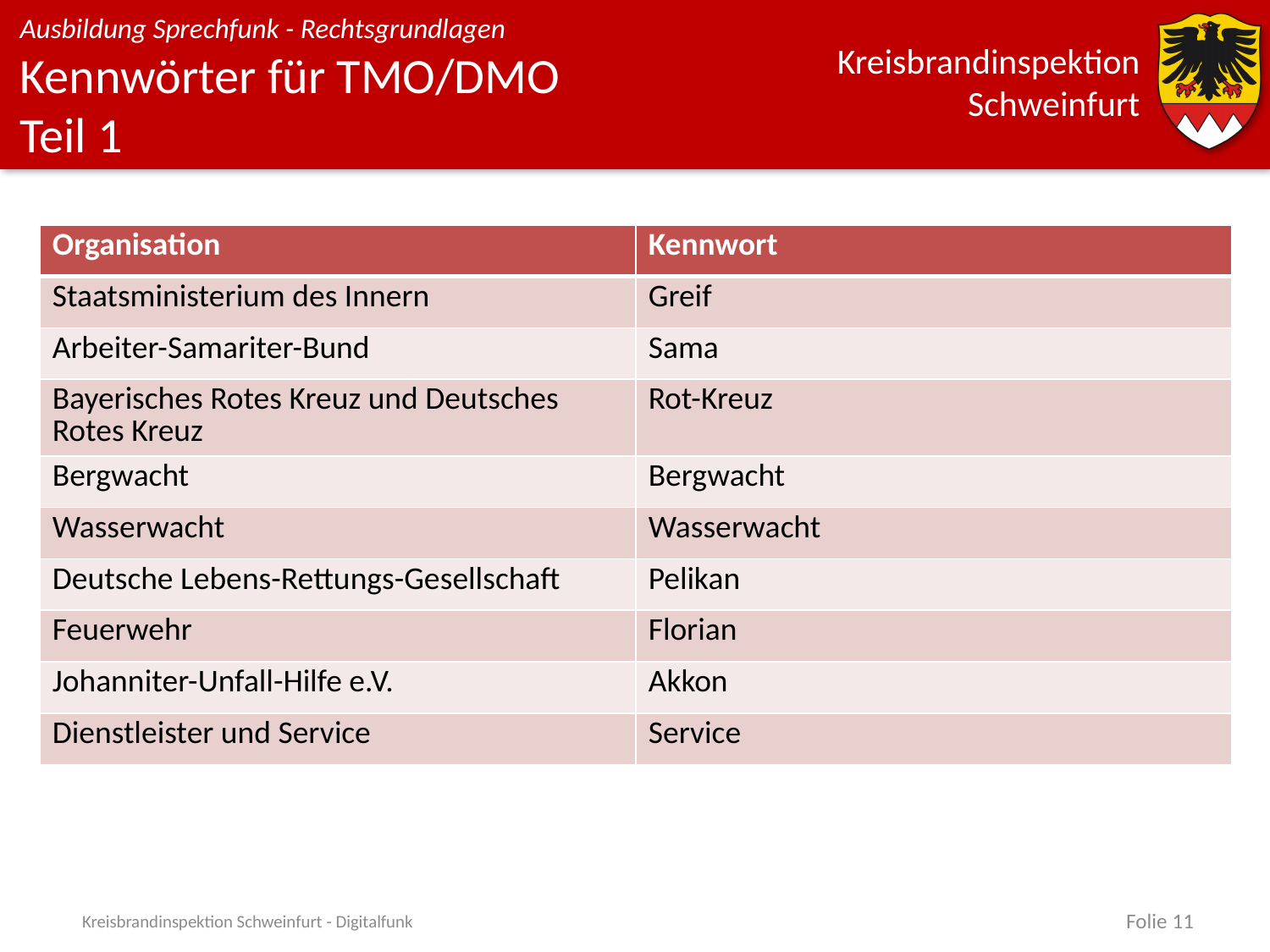

# Kennwörter für TMO/DMO Teil 1
| Organisation | Kennwort |
| --- | --- |
| Staatsministerium des Innern | Greif |
| Arbeiter-Samariter-Bund | Sama |
| Bayerisches Rotes Kreuz und Deutsches Rotes Kreuz | Rot-Kreuz |
| Bergwacht | Bergwacht |
| Wasserwacht | Wasserwacht |
| Deutsche Lebens-Rettungs-Gesellschaft | Pelikan |
| Feuerwehr | Florian |
| Johanniter-Unfall-Hilfe e.V. | Akkon |
| Dienstleister und Service | Service |
Kreisbrandinspektion Schweinfurt - Digitalfunk
Folie 11